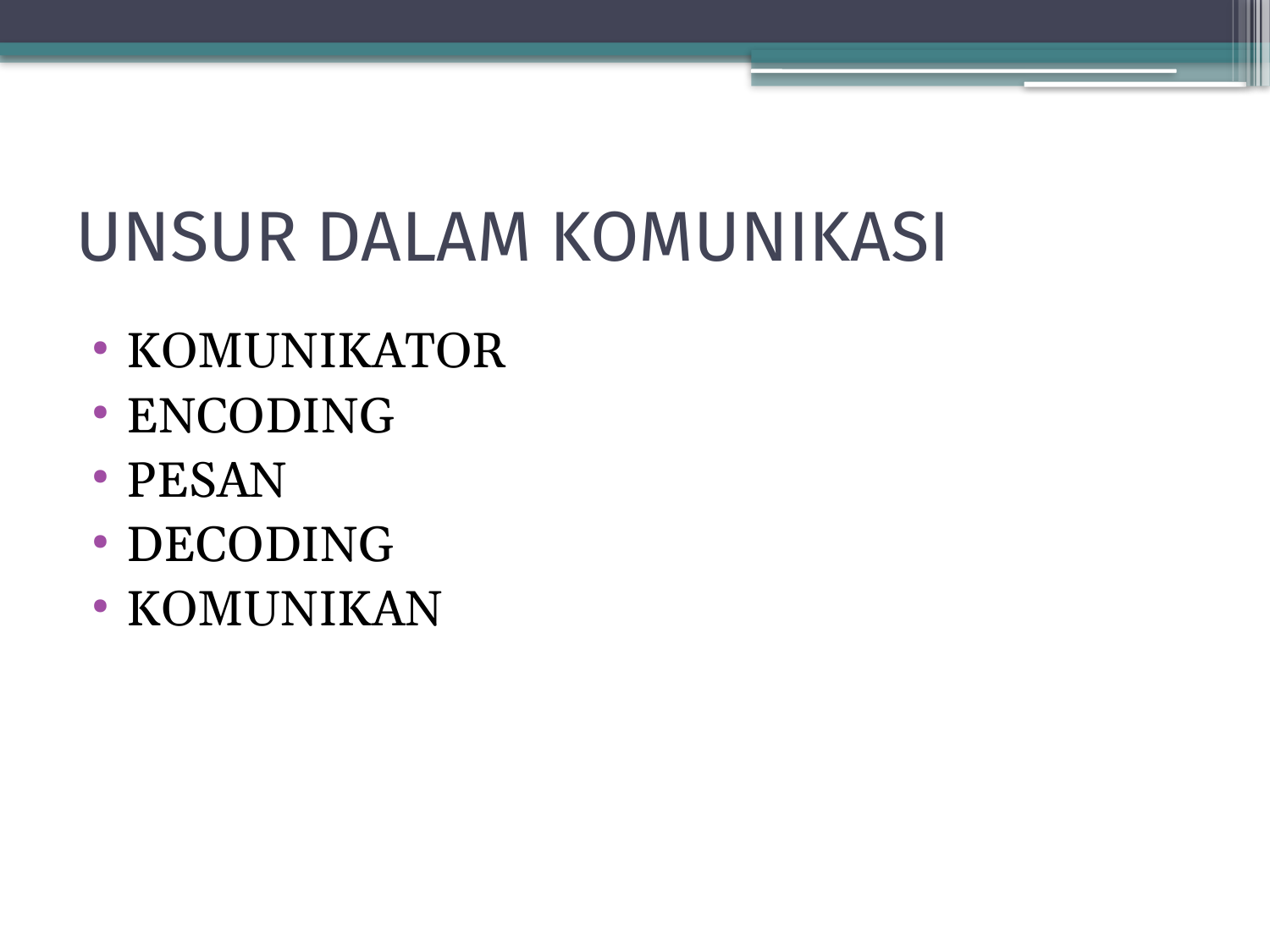

# UNSUR DALAM KOMUNIKASI
KOMUNIKATOR
ENCODING
PESAN
DECODING
KOMUNIKAN